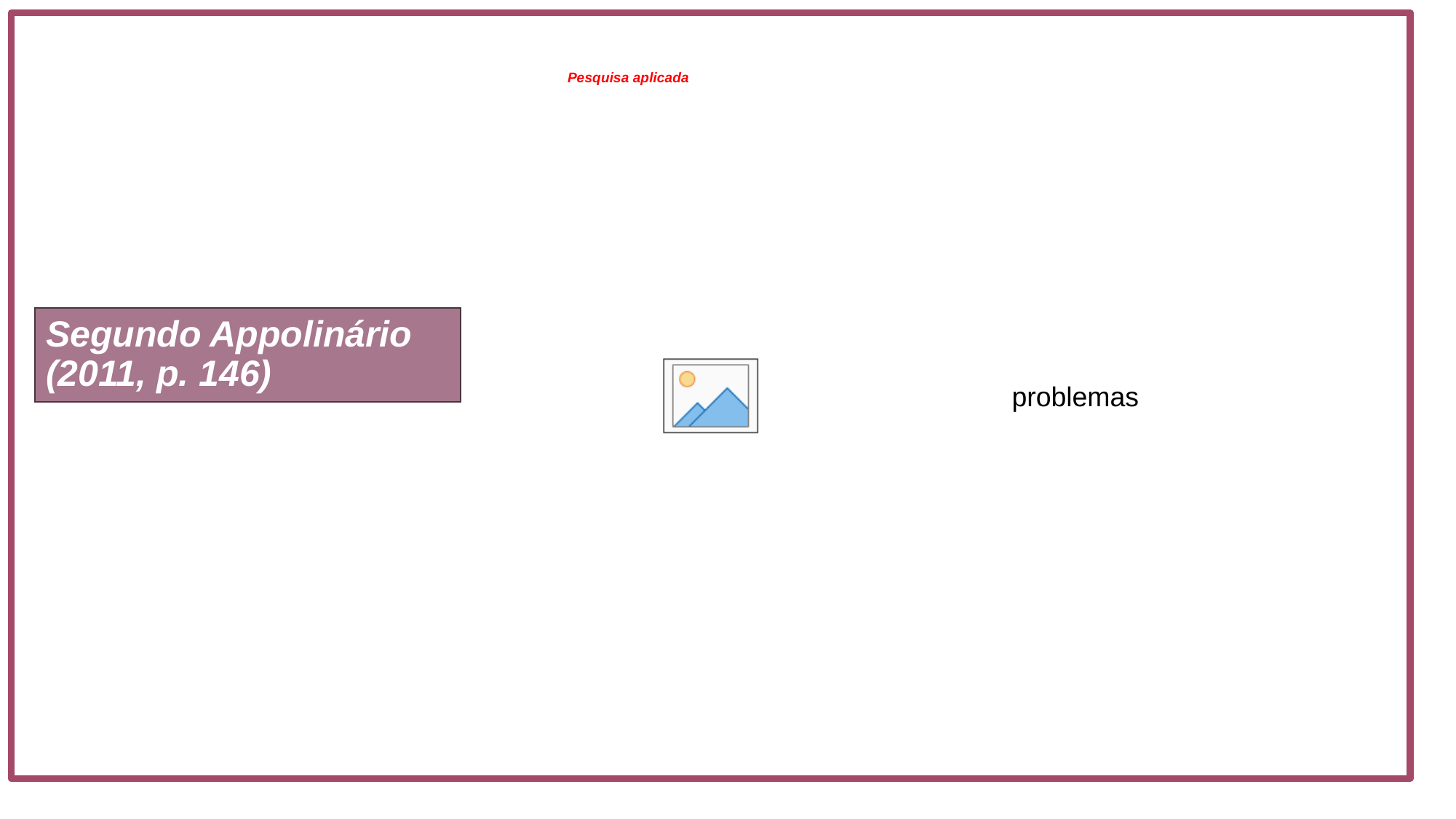

“é realizada com o intuito de “resolver 					problemas ou necessidades concretas e 					imediatas”.
									Muitas vezes, nessa 							modalidade de pesquisa, os 											problemas 							emergem do contexto profissional e 						podem ser sugeridos pela instituição para que o pesquisador solucione uma
situação-problema
# Pesquisa aplicada
Segundo Appolinário (2011, p. 146)